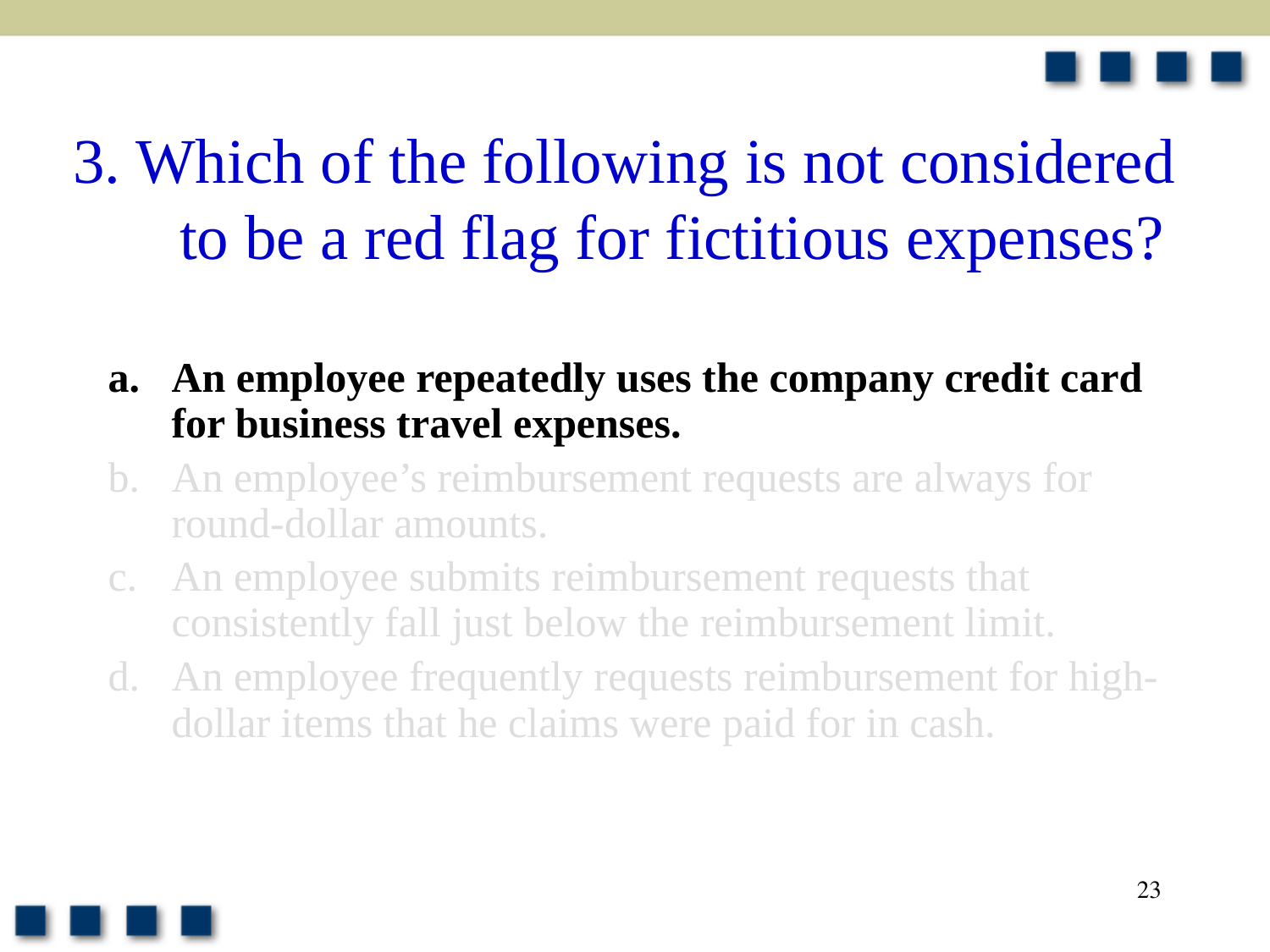

# 3. Which of the following is not considered to be a red flag for fictitious expenses?
An employee repeatedly uses the company credit card for business travel expenses.
An employee’s reimbursement requests are always for round-dollar amounts.
An employee submits reimbursement requests that consistently fall just below the reimbursement limit.
An employee frequently requests reimbursement for high-dollar items that he claims were paid for in cash.

23